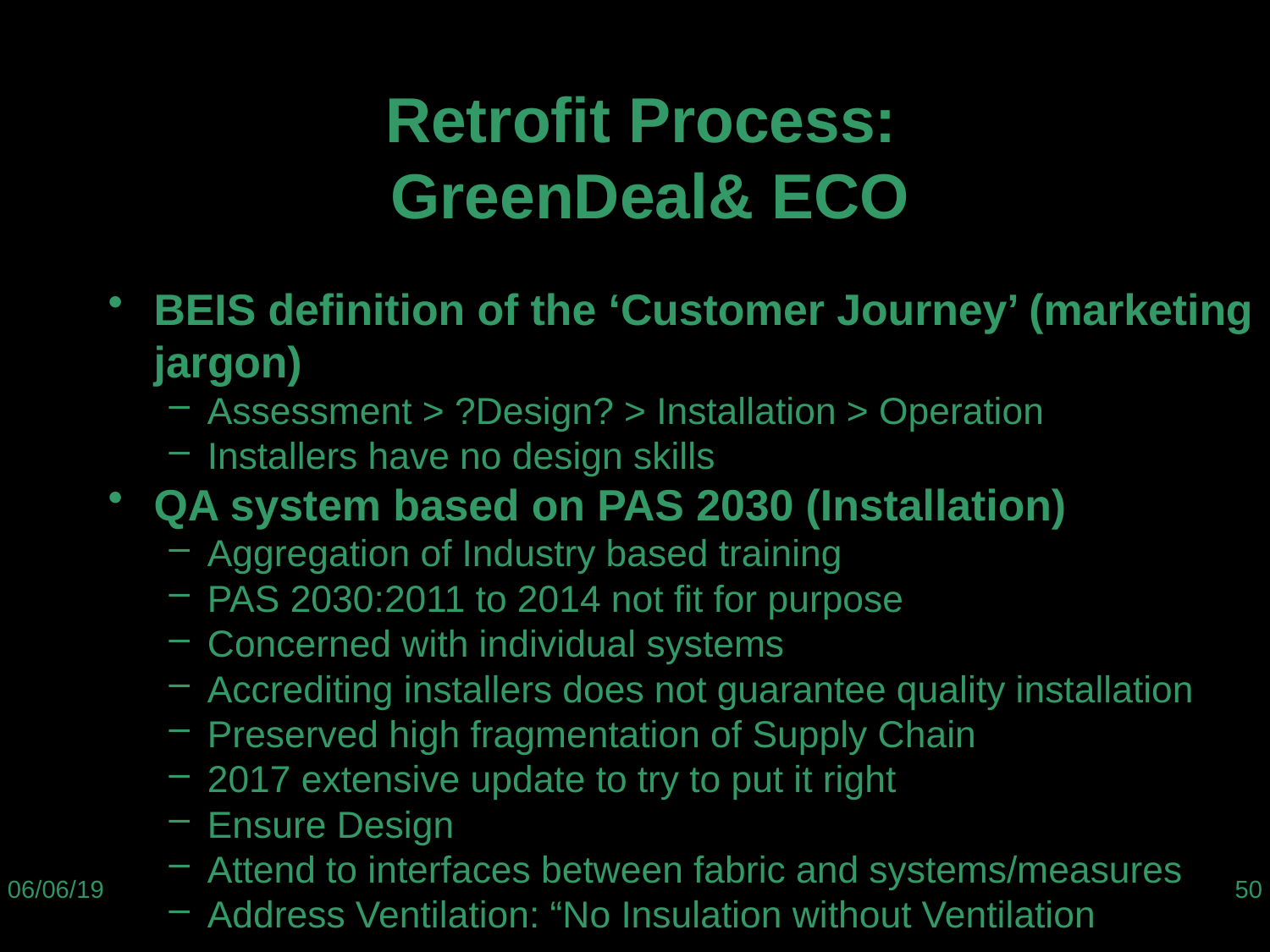

BEIS definition of the ‘Customer Journey’ (marketing jargon)
Assessment > ?Design? > Installation > Operation
Installers have no design skills
QA system based on PAS 2030 (Installation)
Aggregation of Industry based training
PAS 2030:2011 to 2014 not fit for purpose
Concerned with individual systems
Accrediting installers does not guarantee quality installation
Preserved high fragmentation of Supply Chain
2017 extensive update to try to put it right
Ensure Design
Attend to interfaces between fabric and systems/measures
Address Ventilation: “No Insulation without Ventilation
Retrofit Process:
GreenDeal& ECO
06/06/19
50